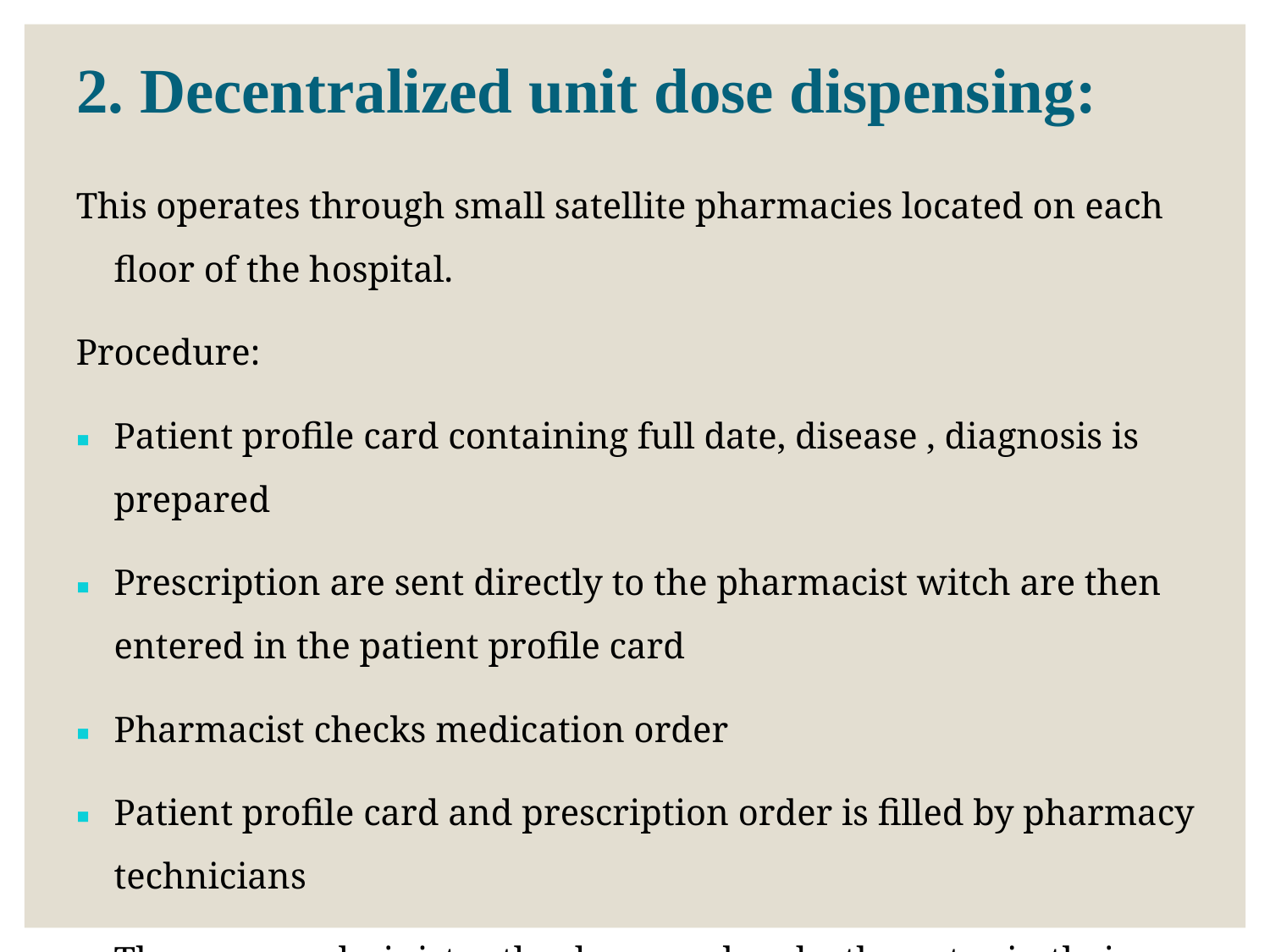

# 2. Decentralized unit dose dispensing:
This operates through small satellite pharmacies located on each floor of the hospital.
Procedure:
Patient profile card containing full date, disease , diagnosis is prepared
Prescription are sent directly to the pharmacist witch are then entered in the patient profile card
Pharmacist checks medication order
Patient profile card and prescription order is filled by pharmacy technicians
The nurses administer the drugs and make the entry in their records